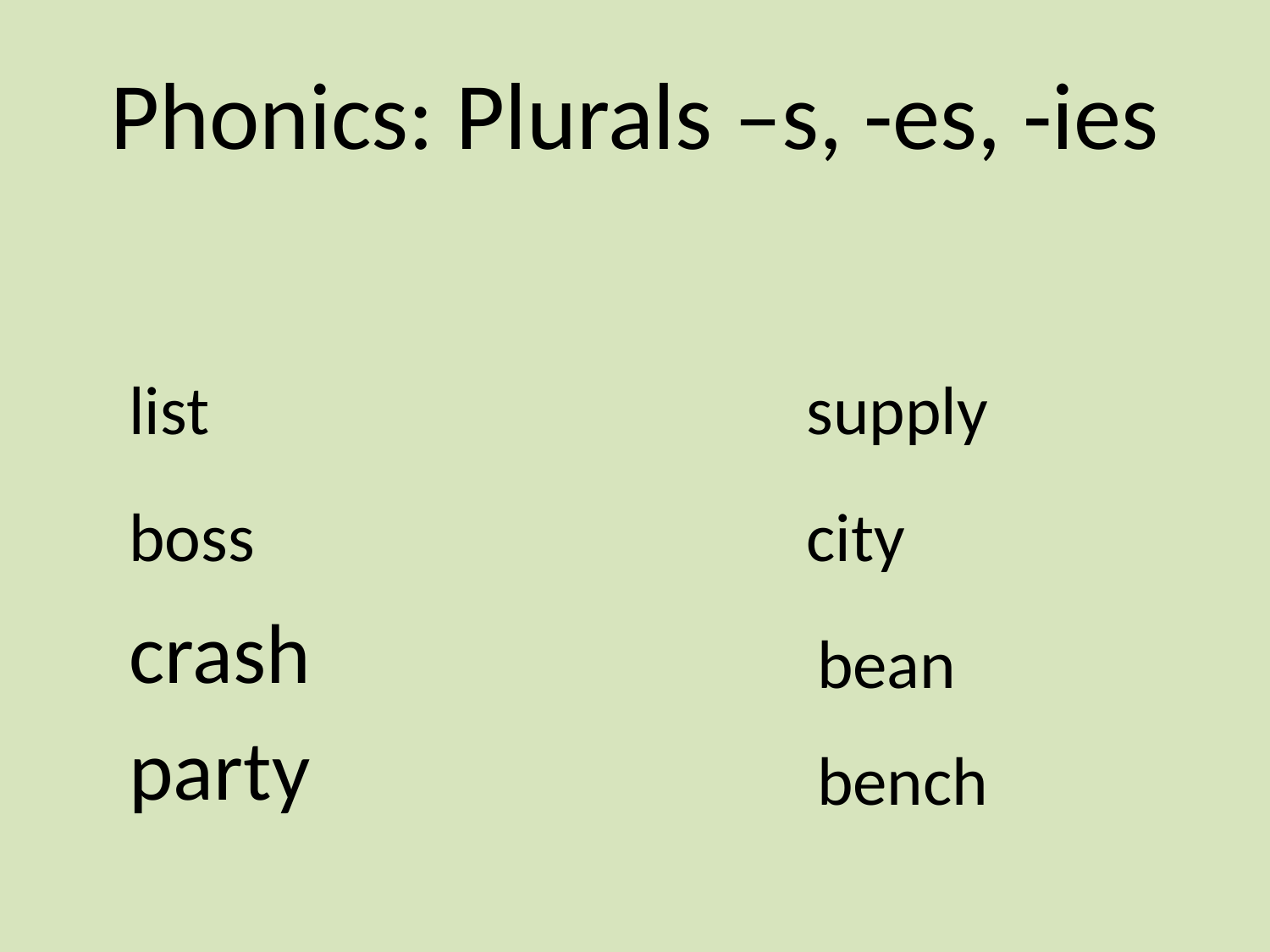

Phonics: Plurals –s, -es, -ies
list
supply
boss
city
crash
bean
party
bench